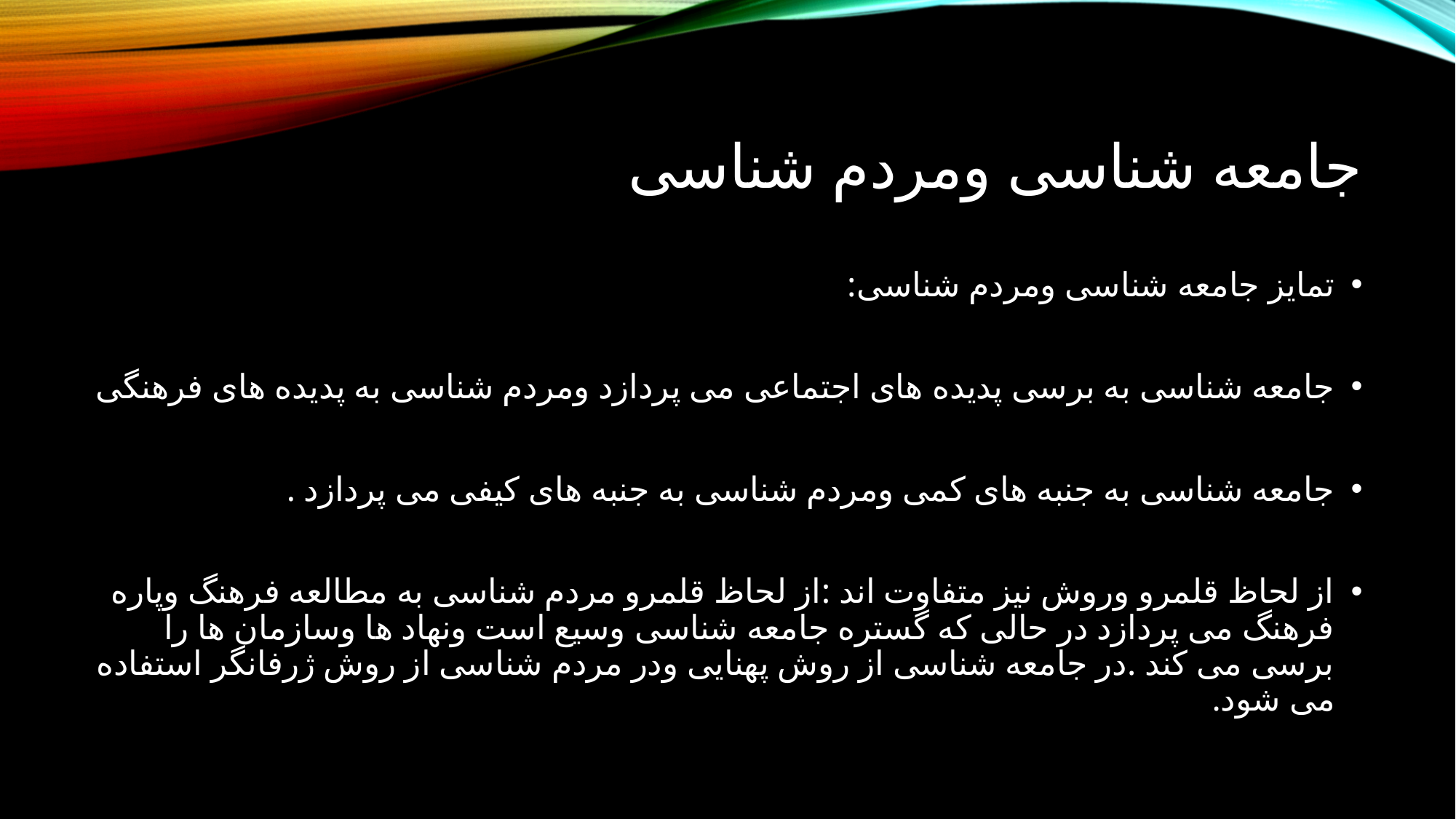

# جامعه شناسی ومردم شناسی
تمایز جامعه شناسی ومردم شناسی:

جامعه شناسی به برسی پدیده های اجتماعی می پردازد ومردم شناسی به پدیده های فرهنگی

جامعه شناسی به جنبه های کمی ومردم شناسی به جنبه های کیفی می پردازد .

از لحاظ قلمرو وروش نیز متفاوت اند :از لحاظ قلمرو مردم شناسی به مطالعه فرهنگ وپاره فرهنگ می پردازد در حالی که گستره جامعه شناسی وسیع است ونهاد ها وسازمان ها را برسی می کند .در جامعه شناسی از روش پهنایی ودر مردم شناسی از روش ژرفانگر استفاده می شود.